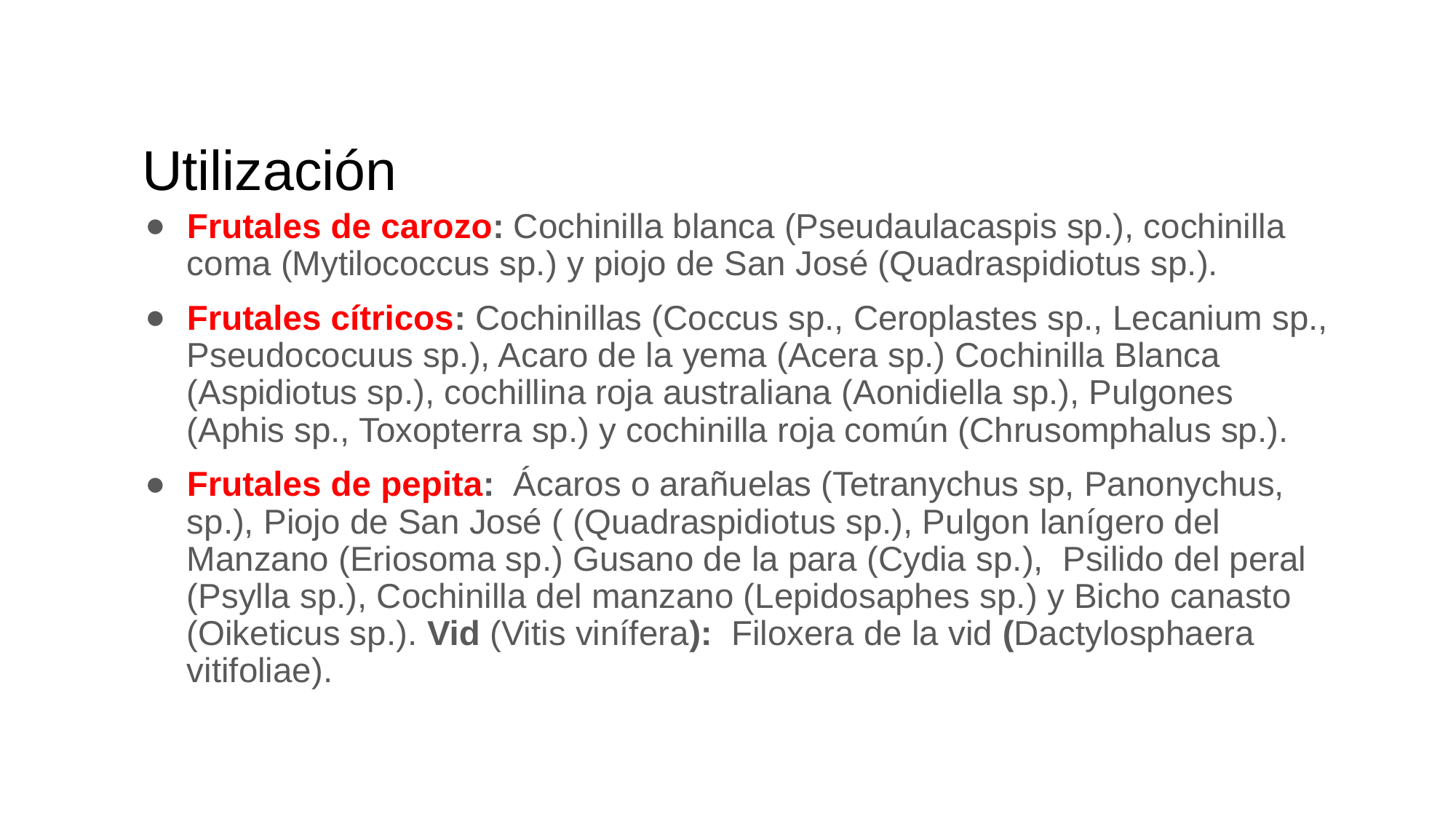

# Utilización
Frutales de carozo: Cochinilla blanca (Pseudaulacaspis sp.), cochinilla coma (Mytilococcus sp.) y piojo de San José (Quadraspidiotus sp.).
Frutales cítricos: Cochinillas (Coccus sp., Ceroplastes sp., Lecanium sp., Pseudococuus sp.), Acaro de la yema (Acera sp.) Cochinilla Blanca (Aspidiotus sp.), cochillina roja australiana (Aonidiella sp.), Pulgones (Aphis sp., Toxopterra sp.) y cochinilla roja común (Chrusomphalus sp.).
Frutales de pepita:  Ácaros o arañuelas (Tetranychus sp, Panonychus, sp.), Piojo de San José ( (Quadraspidiotus sp.), Pulgon lanígero del Manzano (Eriosoma sp.) Gusano de la para (Cydia sp.),  Psilido del peral (Psylla sp.), Cochinilla del manzano (Lepidosaphes sp.) y Bicho canasto (Oiketicus sp.). Vid (Vitis vinífera):  Filoxera de la vid (Dactylosphaera vitifoliae).